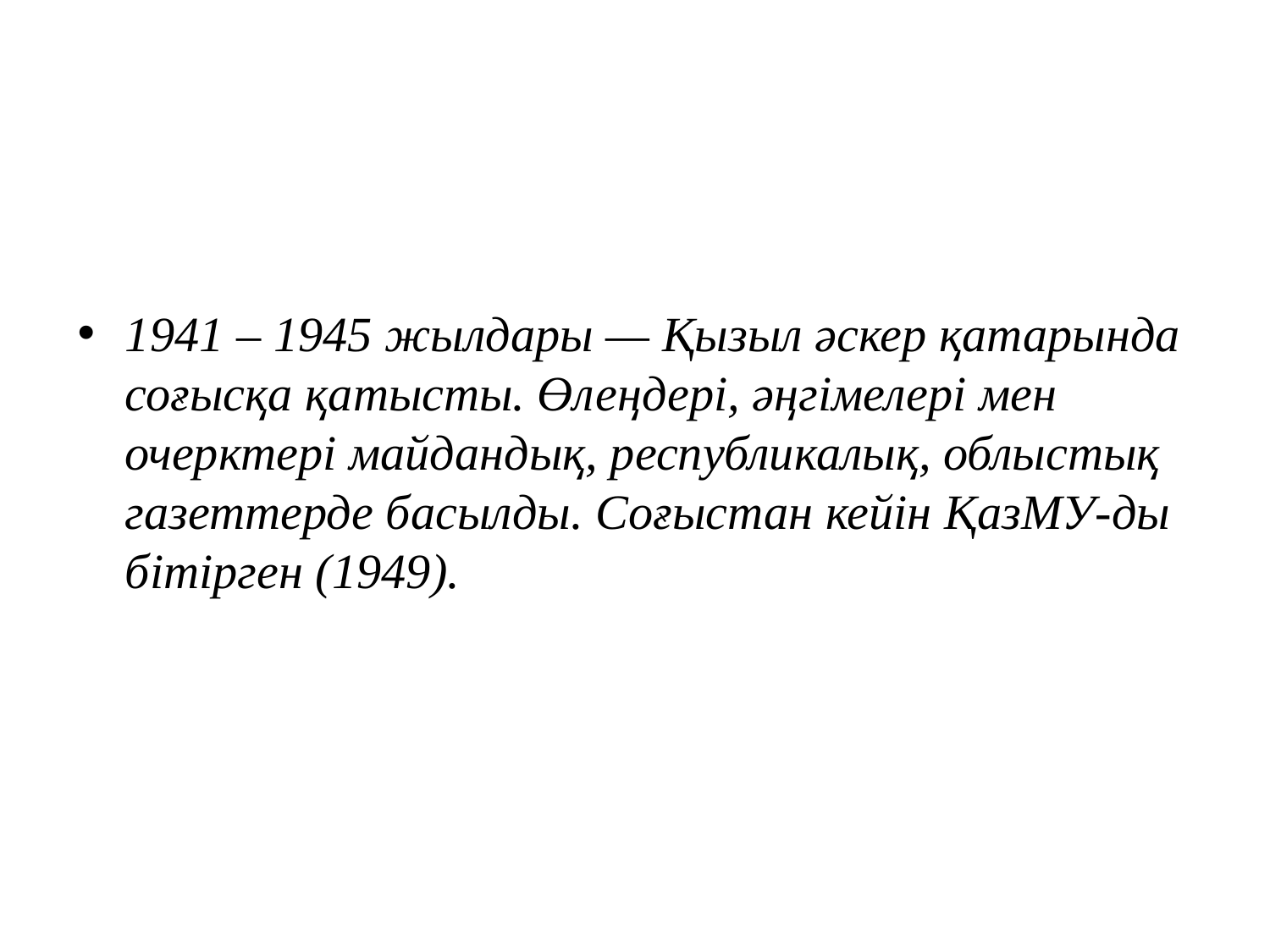

1941 – 1945 жылдары — Қызыл әскер қатарында соғысқа қатысты. Өлеңдері, әңгімелері мен очерктері майдандық, республикалық, облыстық газеттерде басылды. Соғыстан кейін ҚазМУ-ды бітірген (1949).